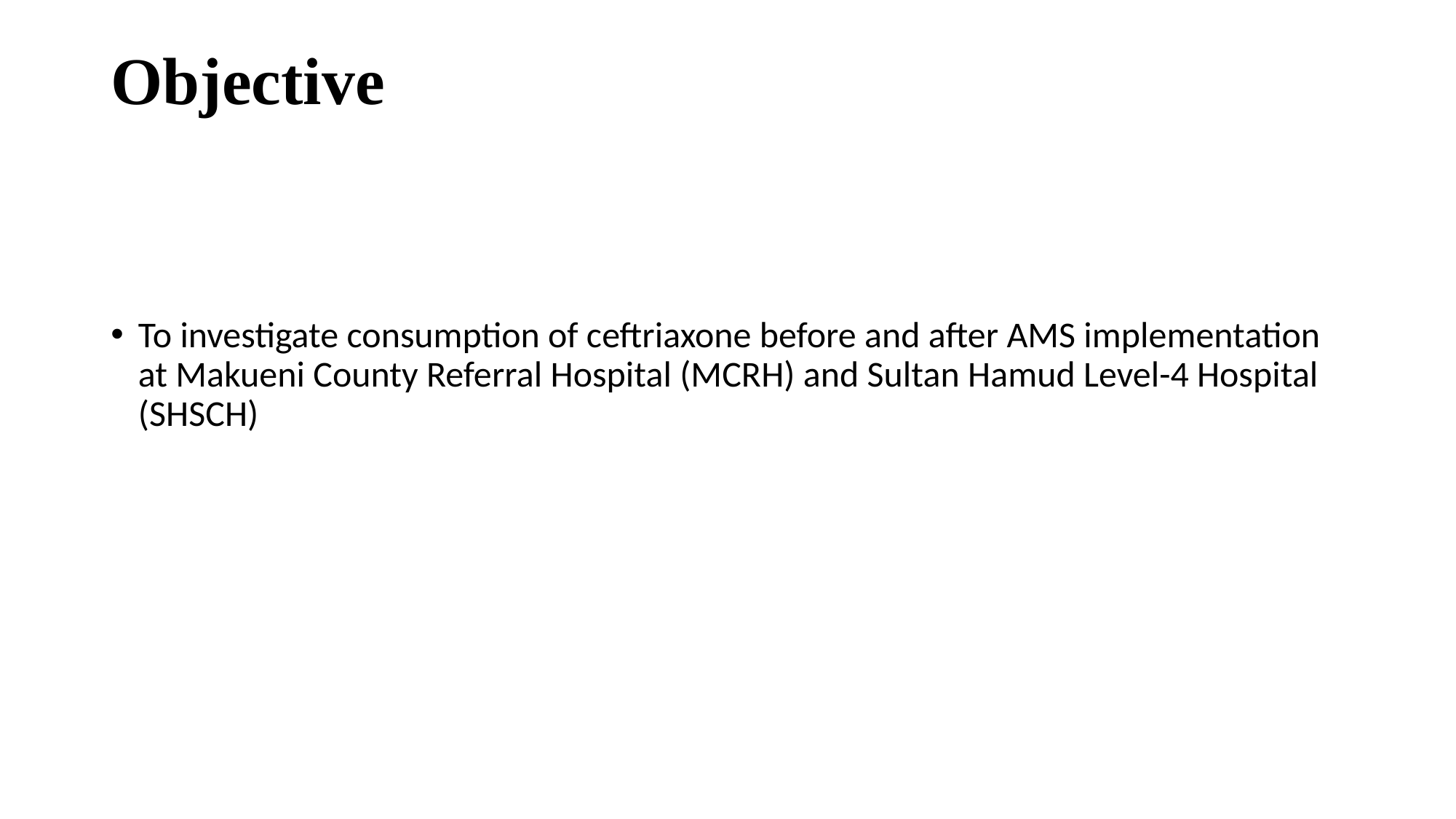

# Objective

To investigate consumption of ceftriaxone before and after AMS implementation at Makueni County Referral Hospital (MCRH) and Sultan Hamud Level-4 Hospital (SHSCH)